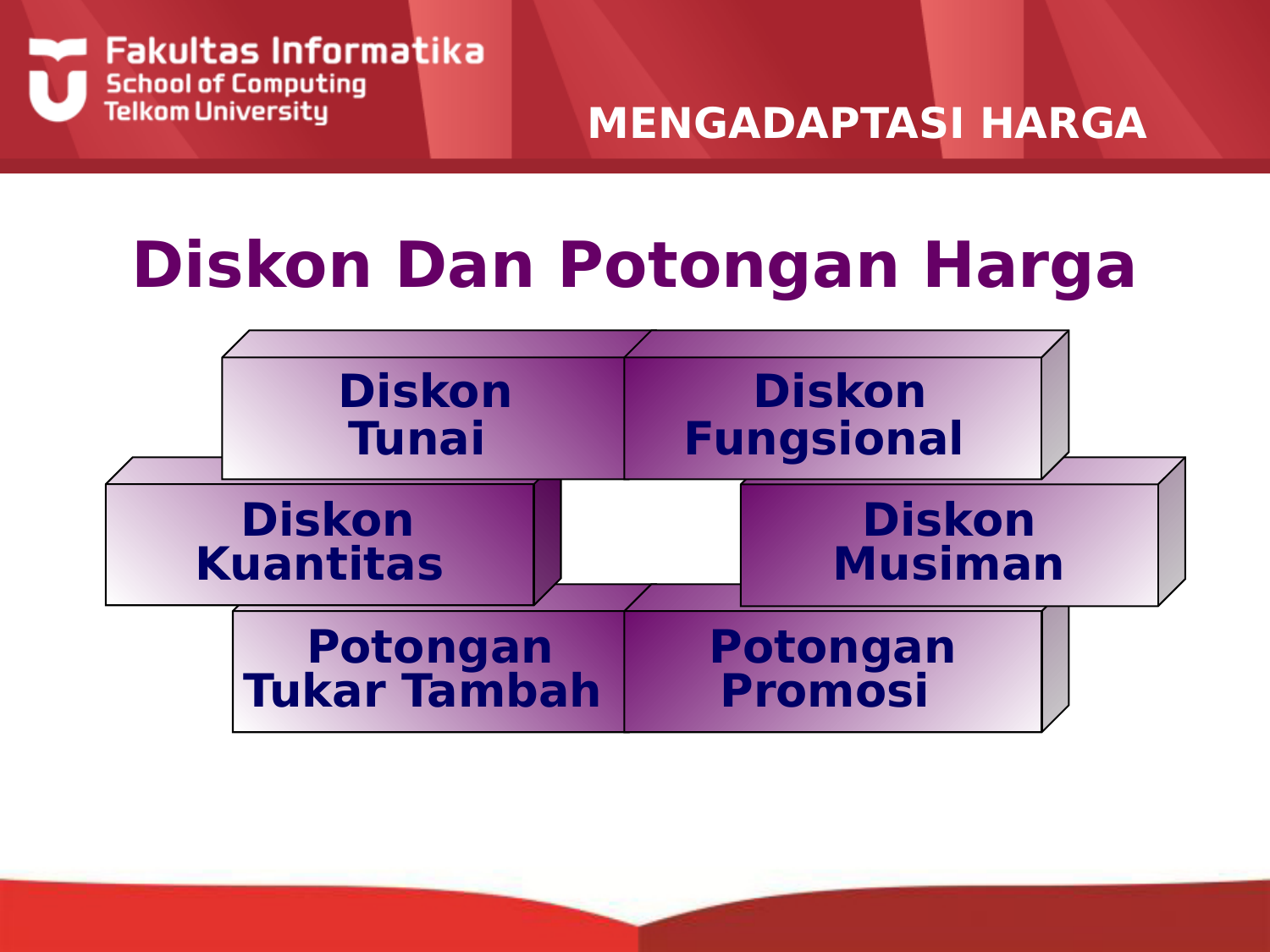

# MENGADAPTASI HARGA
Diskon Dan Potongan Harga
Diskon
Tunai
 Diskon
Fungsional
 Diskon
Kuantitas
Diskon
Musiman
 Potongan
Tukar Tambah
Potongan
Promosi